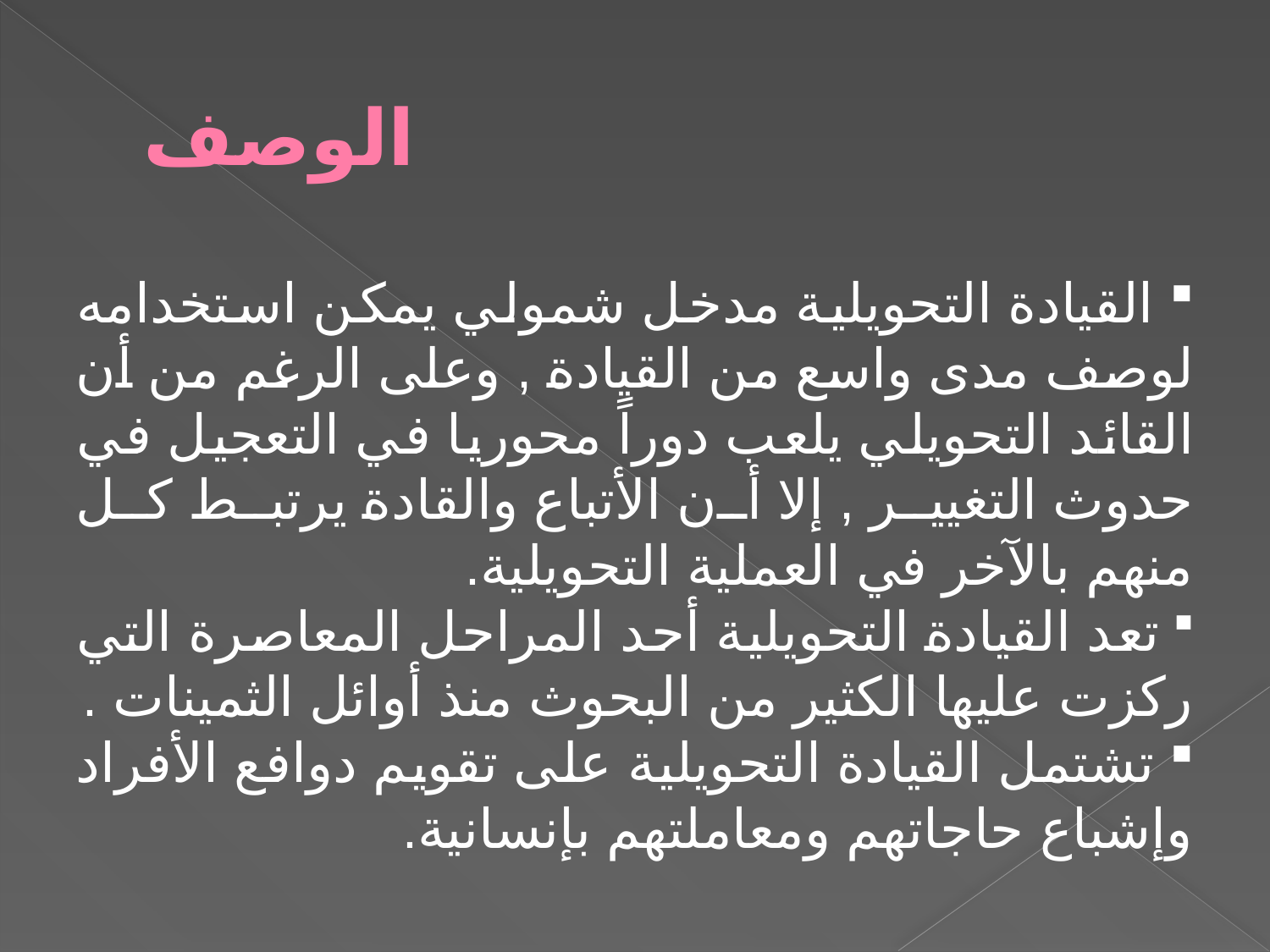

# الوصف
 القيادة التحويلية مدخل شمولي يمكن استخدامه لوصف مدى واسع من القيادة , وعلى الرغم من أن القائد التحويلي يلعب دوراً محوريا في التعجيل في حدوث التغيير , إلا أن الأتباع والقادة يرتبط كل منهم بالآخر في العملية التحويلية.
 تعد القيادة التحويلية أحد المراحل المعاصرة التي ركزت عليها الكثير من البحوث منذ أوائل الثمينات .
 تشتمل القيادة التحويلية على تقويم دوافع الأفراد وإشباع حاجاتهم ومعاملتهم بإنسانية.